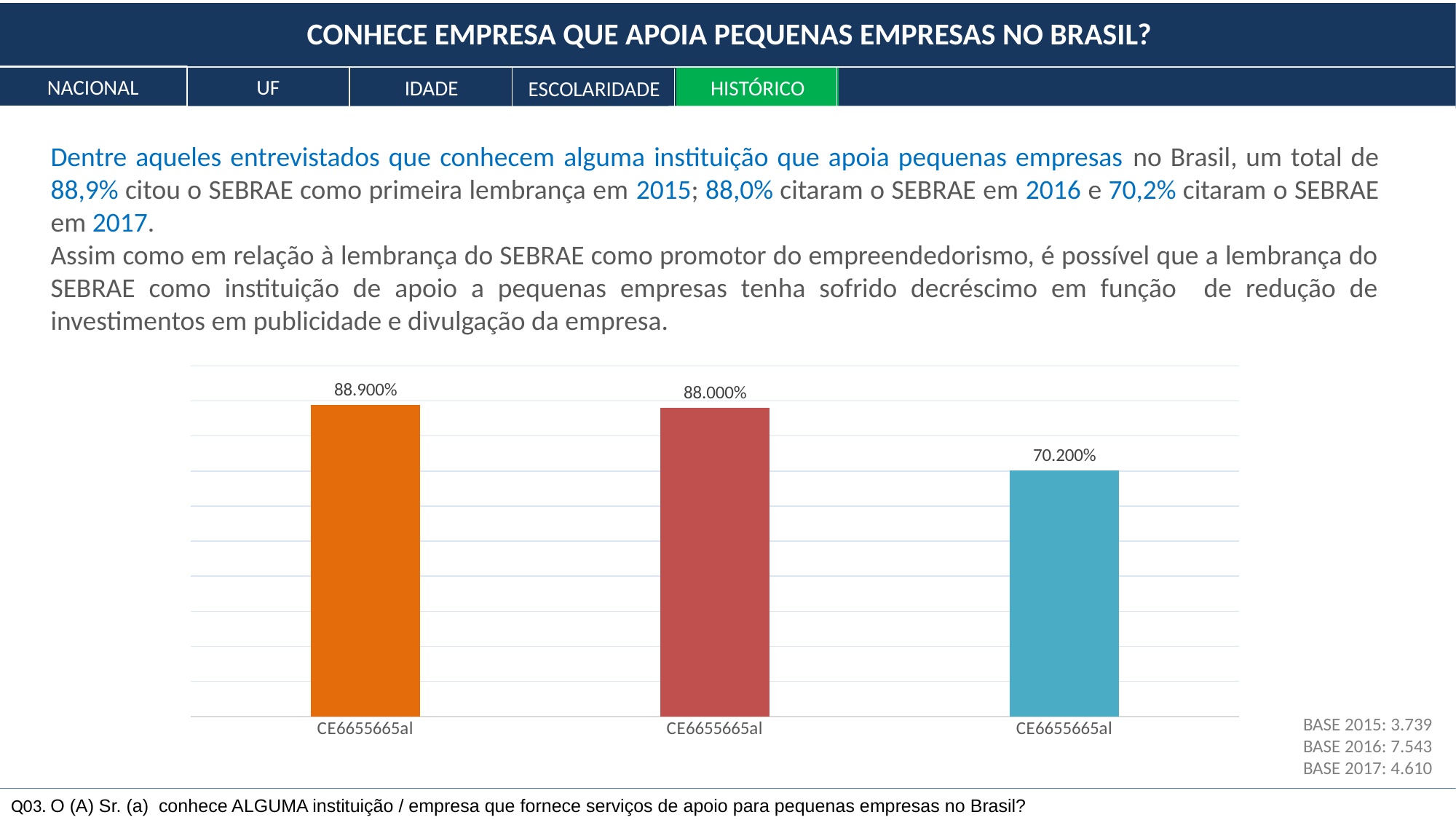

CONHECE EMPRESA QUE APOIA PEQUENAS EMPRESAS NO BRASIL?
NACIONAL
UF
HISTÓRICO
IDADE
ESCOLARIDADE
Dentre aqueles entrevistados que conhecem alguma instituição que apoia pequenas empresas no Brasil, um total de 88,9% citou o SEBRAE como primeira lembrança em 2015; 88,0% citaram o SEBRAE em 2016 e 70,2% citaram o SEBRAE em 2017.
Assim como em relação à lembrança do SEBRAE como promotor do empreendedorismo, é possível que a lembrança do SEBRAE como instituição de apoio a pequenas empresas tenha sofrido decréscimo em função  de redução de investimentos em publicidade e divulgação da empresa.

### Chart

| Category | Lembra de instituição que apoia MPEs  |
|---|---|
| 2015 | 0.889 |
| 2016 | 0.88 |
| 2017 | 0.702 |
BASE 2015: 3.739
BASE 2016: 7.543
BASE 2017: 4.610
Q03. O (A) Sr. (a)  conhece ALGUMA instituição / empresa que fornece serviços de apoio para pequenas empresas no Brasil?